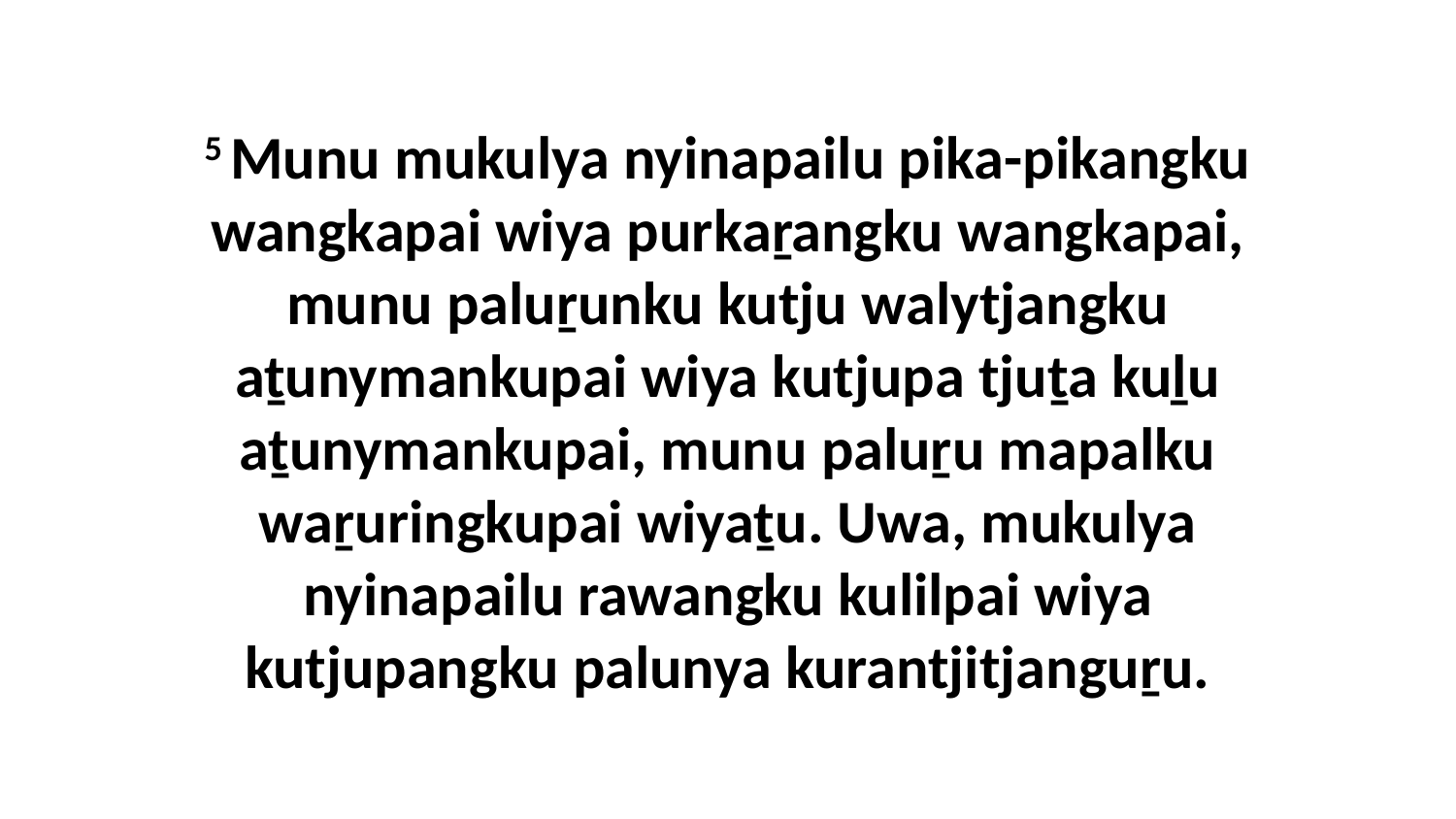

5 Munu mukulya nyinapailu pika-pikangku wangkapai wiya purkaṟangku wangkapai, munu paluṟunku kutju walytjangku aṯunymankupai wiya kutjupa tjuṯa kuḻu aṯunymankupai, munu paluṟu mapalku waṟuringkupai wiyaṯu. Uwa, mukulya nyinapailu rawangku kulilpai wiya kutjupangku palunya kurantjitjanguṟu.